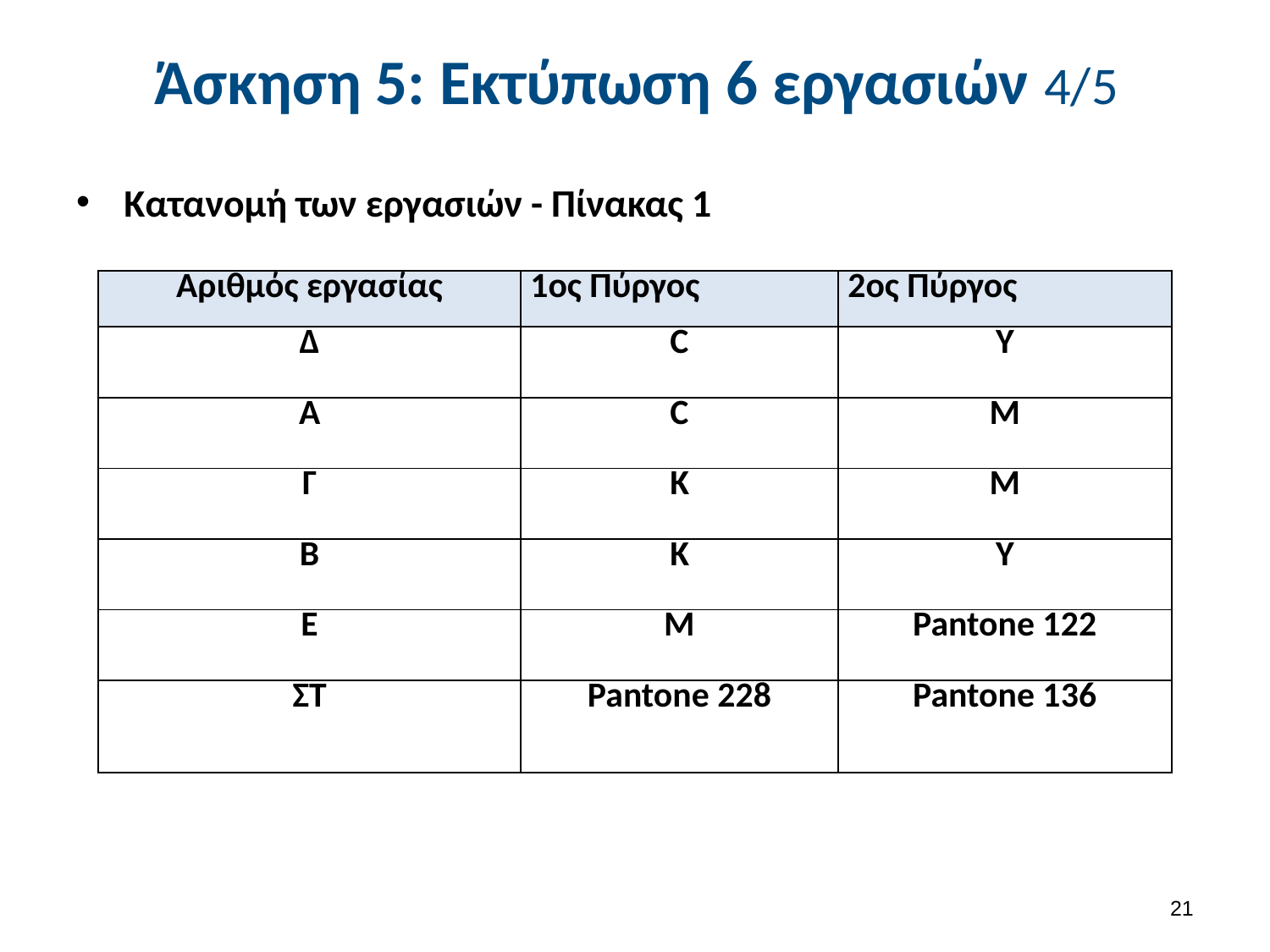

# Άσκηση 5: Εκτύπωση 6 εργασιών 4/5
Κατανομή των εργασιών - Πίνακας 1
| Αριθμός εργασίας | 1ος Πύργος | 2ος Πύργος |
| --- | --- | --- |
| Δ | C | Y |
| Α | C | M |
| Γ | K | M |
| Β | K | Y |
| Ε | M | Pantone 122 |
| ΣΤ | Pantone 228 | Pantone 136 |
21